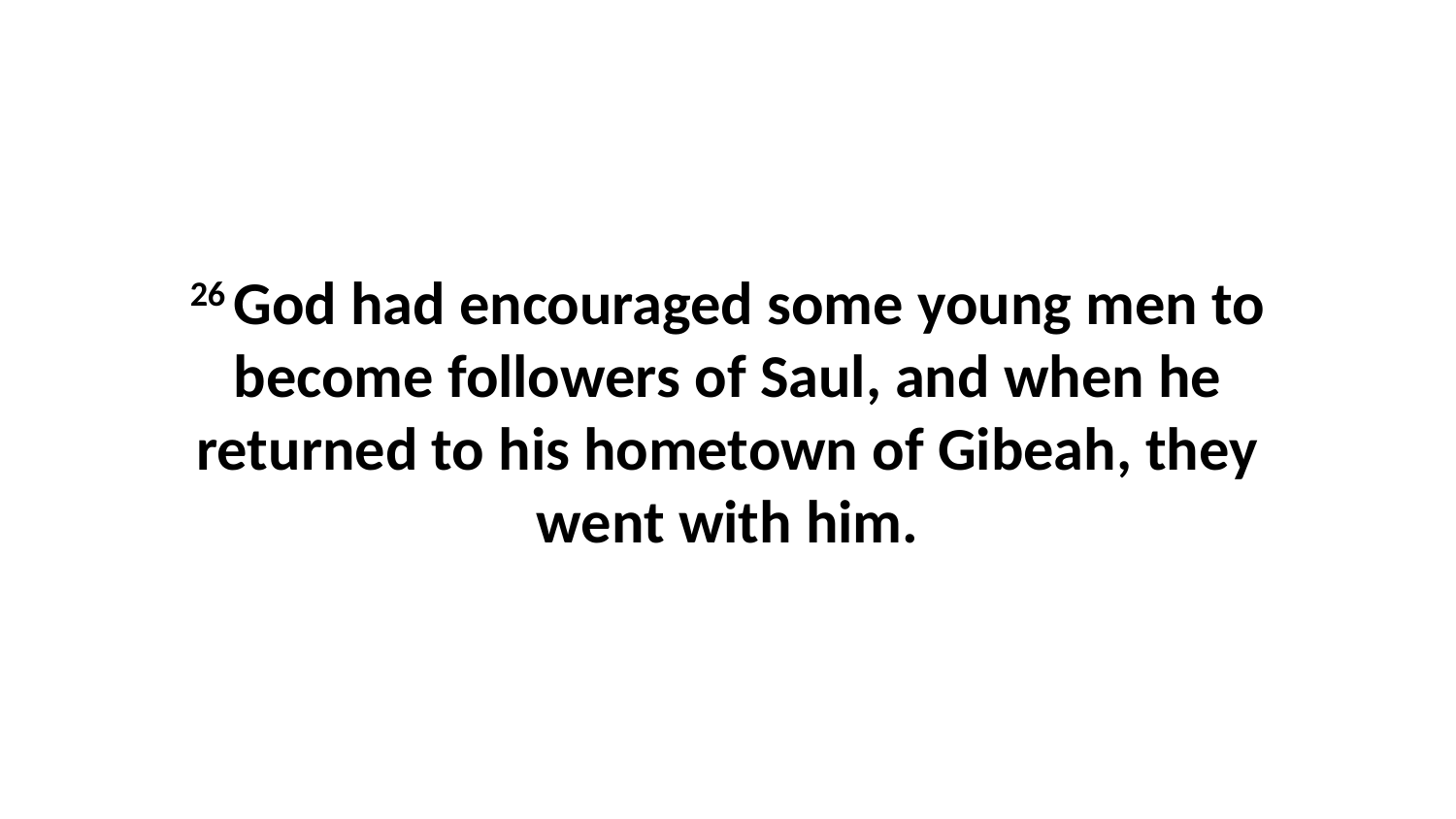

26 God had encouraged some young men to become followers of Saul, and when he returned to his hometown of Gibeah, they went with him.